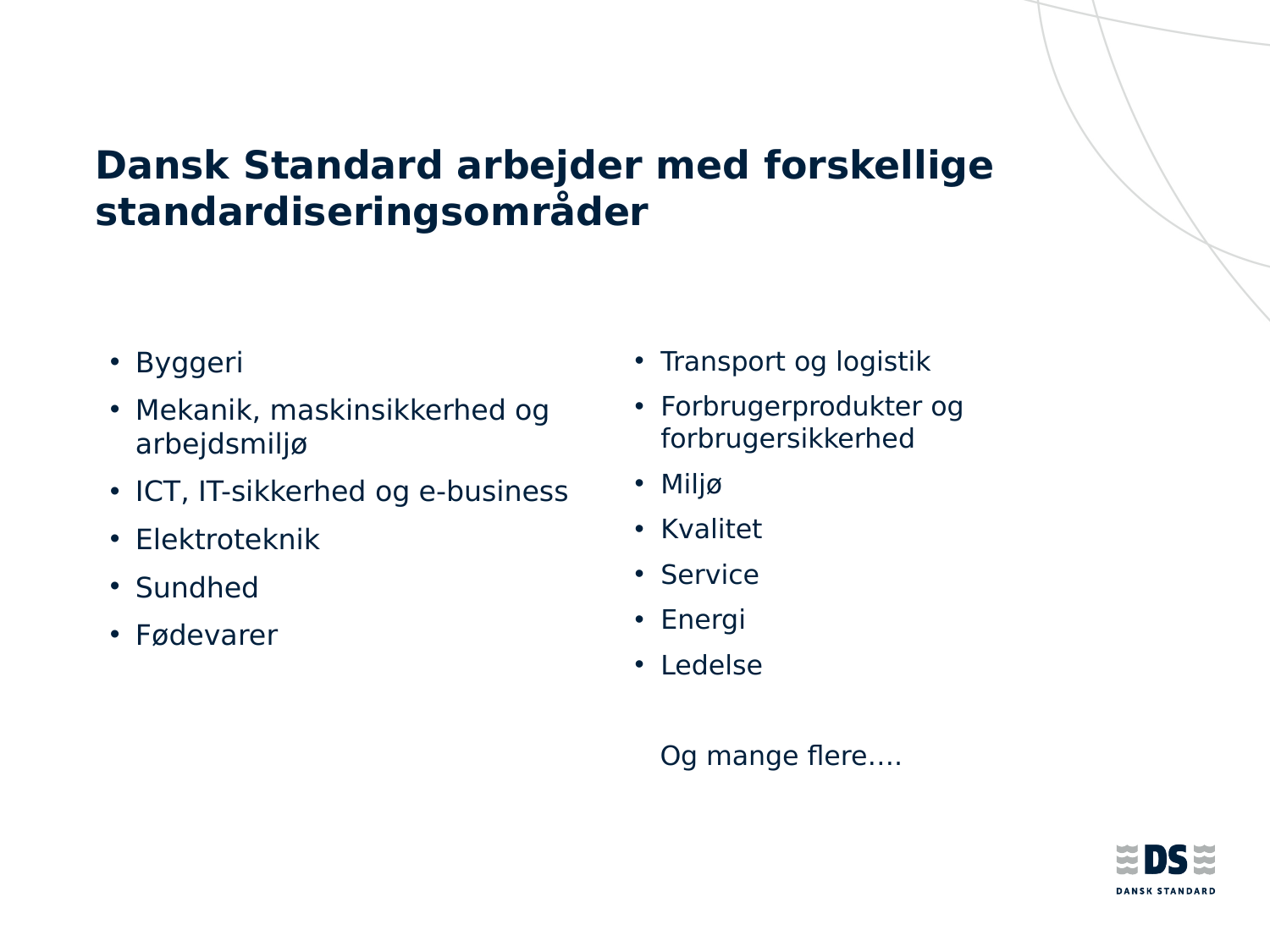

# Dansk Standard arbejder med forskellige standardiseringsområder
Byggeri
Mekanik, maskinsikkerhed og arbejdsmiljø
ICT, IT-sikkerhed og e-business
Elektroteknik
Sundhed
Fødevarer

Transport og logistik
Forbrugerprodukter og forbrugersikkerhed
Miljø
Kvalitet
Service
Energi
Ledelse

   Og mange flere….